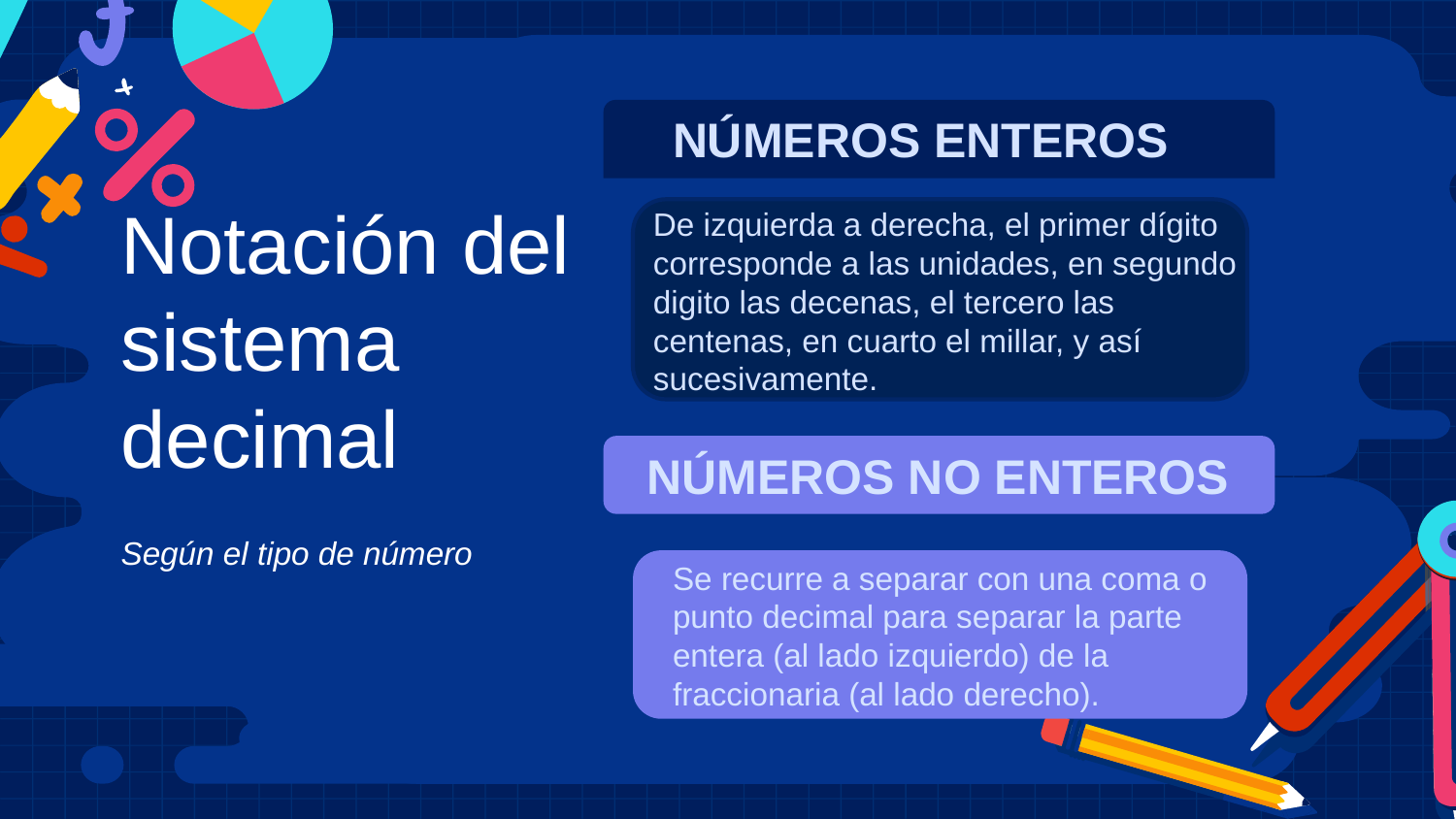

NÚMEROS ENTEROS
De izquierda a derecha, el primer dígito corresponde a las unidades, en segundo digito las decenas, el tercero las centenas, en cuarto el millar, y así sucesivamente.

# Notación del sistema decimal

NÚMEROS NO ENTEROS
Según el tipo de número

Se recurre a separar con una coma o punto decimal para separar la parte entera (al lado izquierdo) de la fraccionaria (al lado derecho).